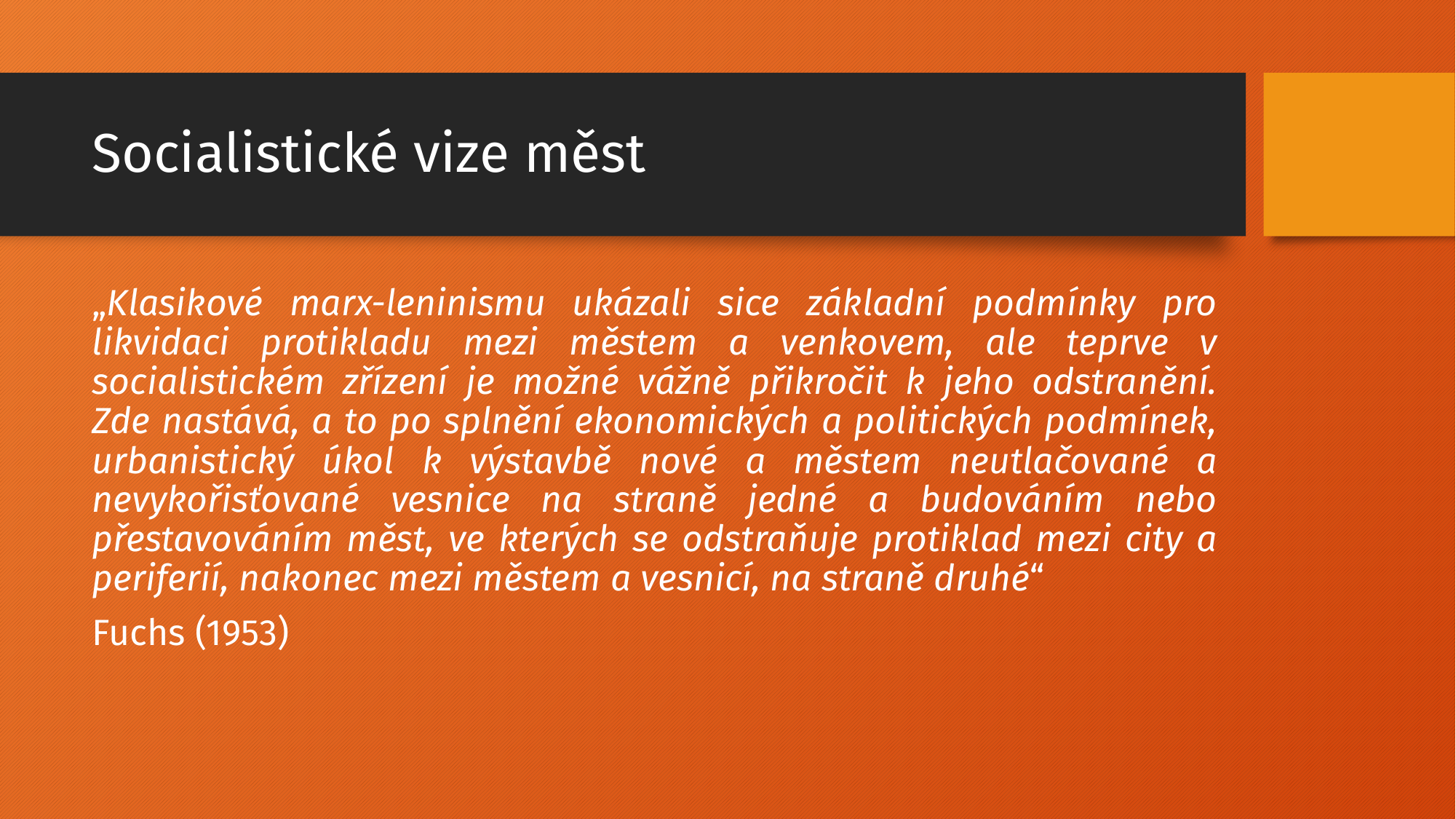

# Socialistické vize měst
„Klasikové marx-leninismu ukázali sice základní podmínky pro likvidaci protikladu mezi městem a venkovem, ale teprve v socialistickém zřízení je možné vážně přikročit k jeho odstranění. Zde nastává, a to po splnění ekonomických a politických podmínek, urbanistický úkol k výstavbě nové a městem neutlačované a nevykořisťované vesnice na straně jedné a budováním nebo přestavováním měst, ve kterých se odstraňuje protiklad mezi city a periferií, nakonec mezi městem a vesnicí, na straně druhé“
Fuchs (1953)